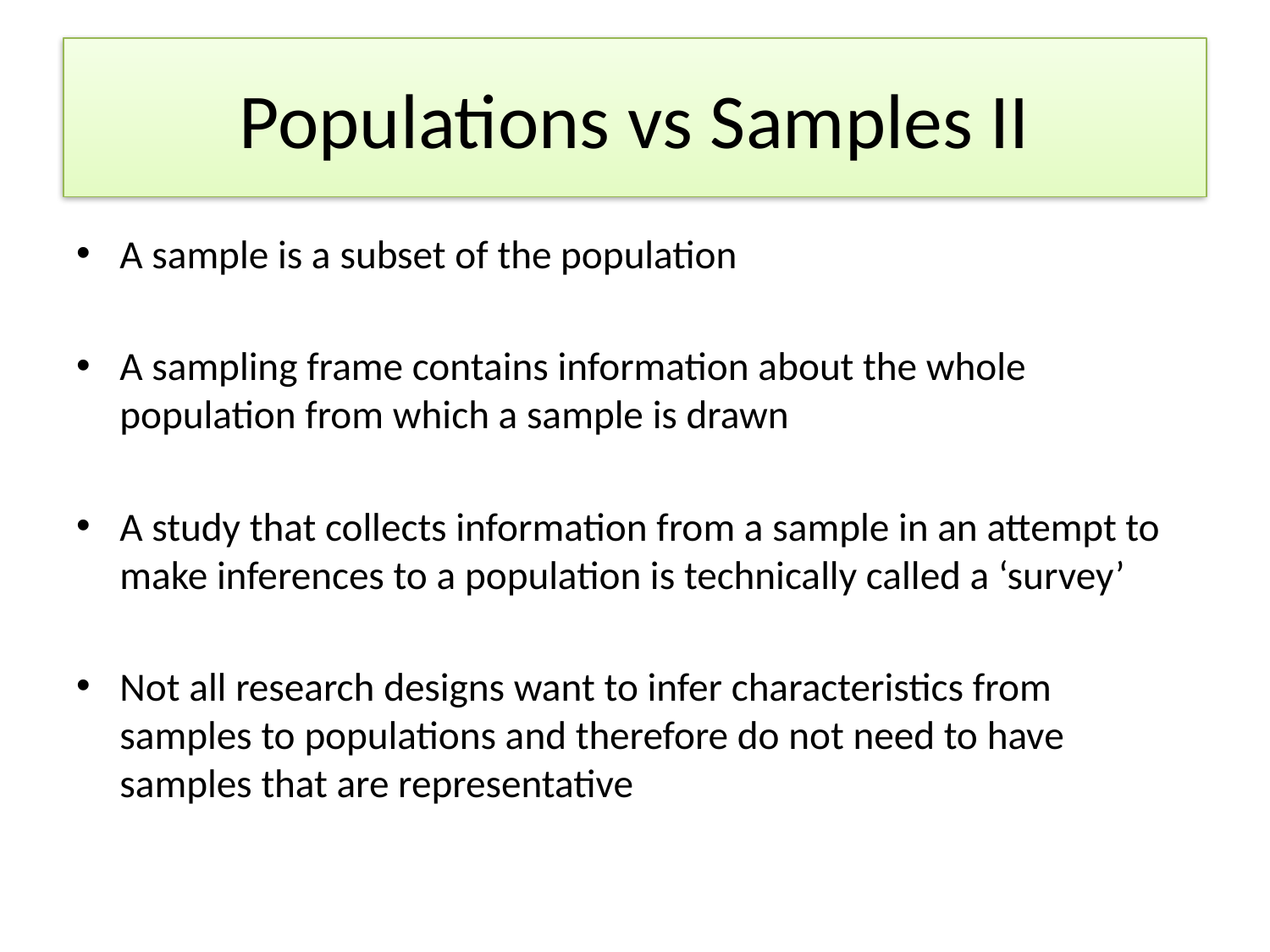

# Populations vs Samples II
A sample is a subset of the population

A sampling frame contains information about the whole population from which a sample is drawn

A study that collects information from a sample in an attempt to make inferences to a population is technically called a ‘survey’

Not all research designs want to infer characteristics from samples to populations and therefore do not need to have samples that are representative